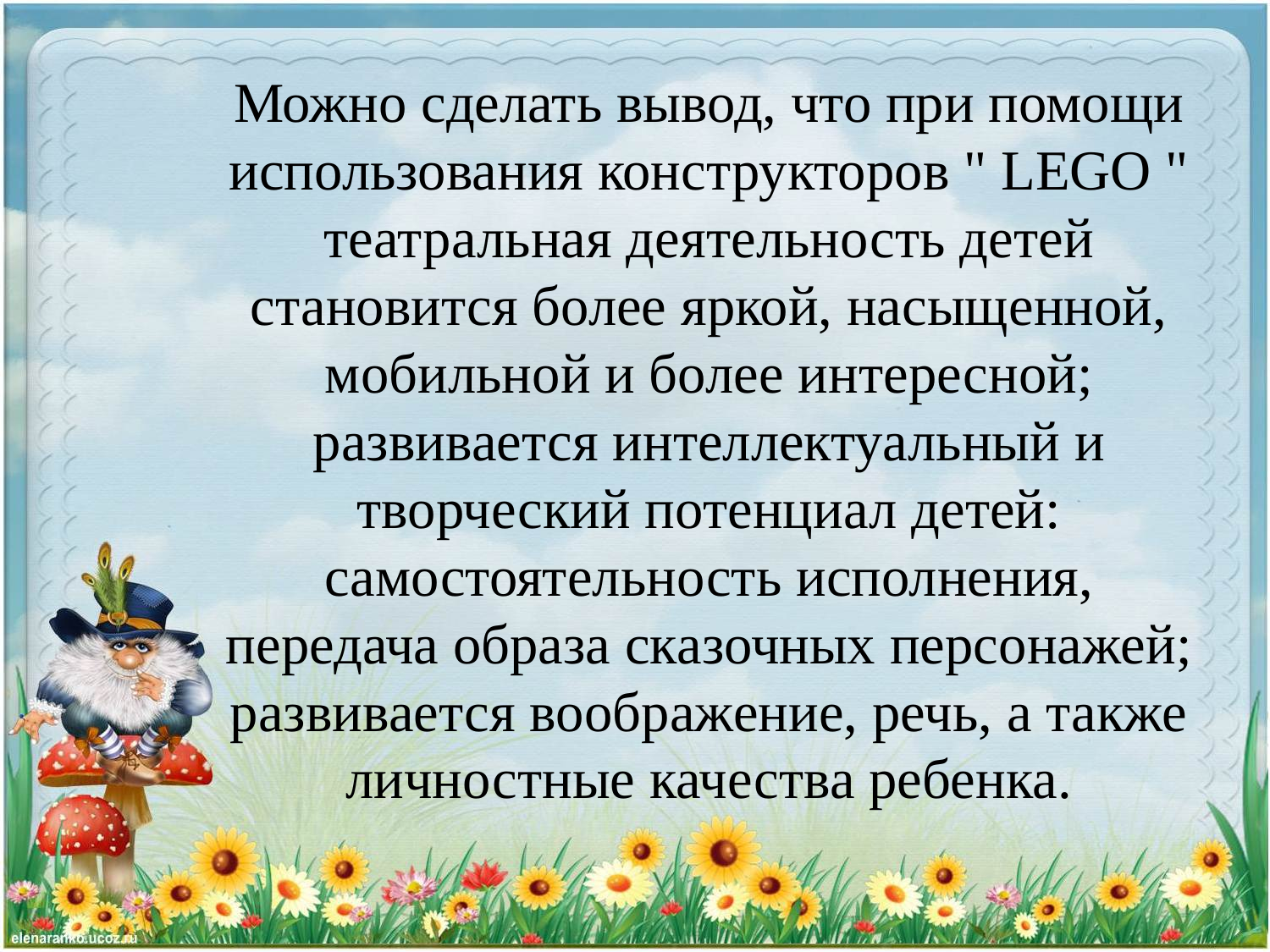

# Можно сделать вывод, что при помощи использования конструкторов " LEGO " театральная деятельность детей становится более яркой, насыщенной, мобильной и более интересной; развивается интеллектуальный и творческий потенциал детей: самостоятельность исполнения, передача образа сказочных персонажей; развивается воображение, речь, а также личностные качества ребенка.